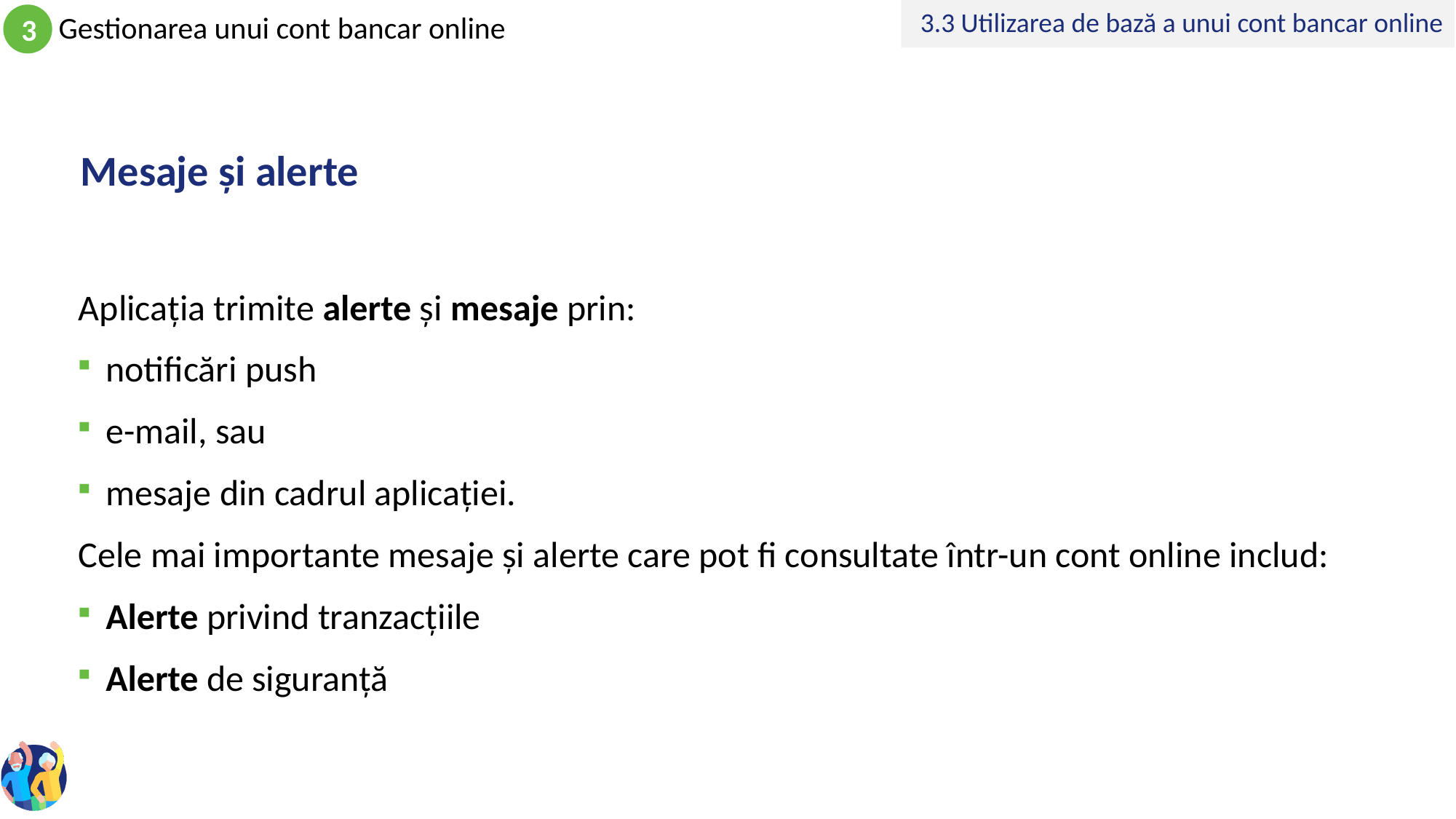

3.3 Utilizarea de bază a unui cont bancar online
# Mesaje și alerte
Aplicația trimite alerte și mesaje prin:
notificări push
e-mail, sau
mesaje din cadrul aplicației.
Cele mai importante mesaje și alerte care pot fi consultate într-un cont online includ:
Alerte privind tranzacțiile
Alerte de siguranță